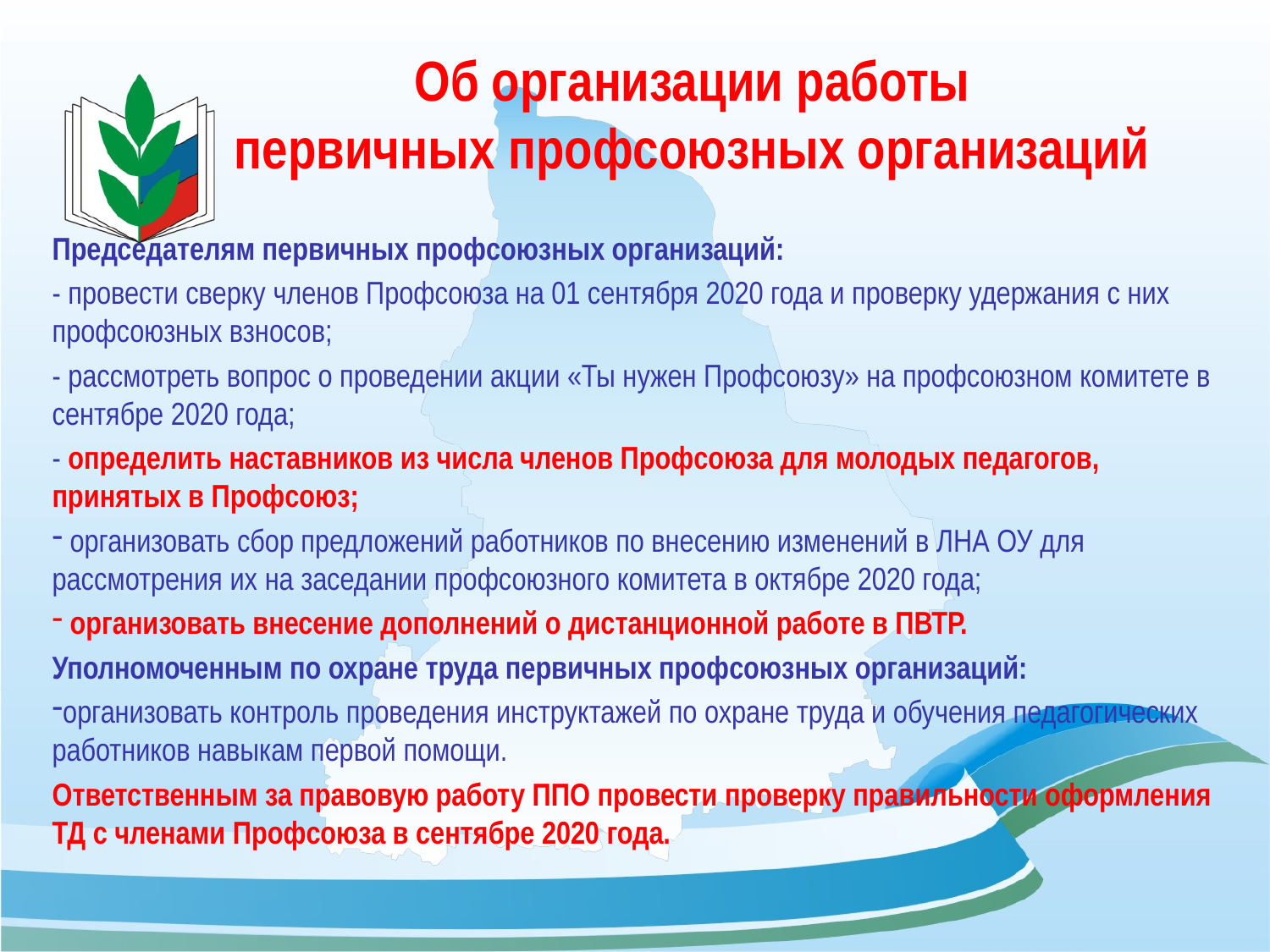

# Об организации работы первичных профсоюзных организаций
Председателям первичных профсоюзных организаций:
- провести сверку членов Профсоюза на 01 сентября 2020 года и проверку удержания с них профсоюзных взносов;
- рассмотреть вопрос о проведении акции «Ты нужен Профсоюзу» на профсоюзном комитете в сентябре 2020 года;
- определить наставников из числа членов Профсоюза для молодых педагогов, принятых в Профсоюз;
 организовать сбор предложений работников по внесению изменений в ЛНА ОУ для рассмотрения их на заседании профсоюзного комитета в октябре 2020 года;
 организовать внесение дополнений о дистанционной работе в ПВТР.
Уполномоченным по охране труда первичных профсоюзных организаций:
организовать контроль проведения инструктажей по охране труда и обучения педагогических работников навыкам первой помощи.
Ответственным за правовую работу ППО провести проверку правильности оформления ТД с членами Профсоюза в сентябре 2020 года.